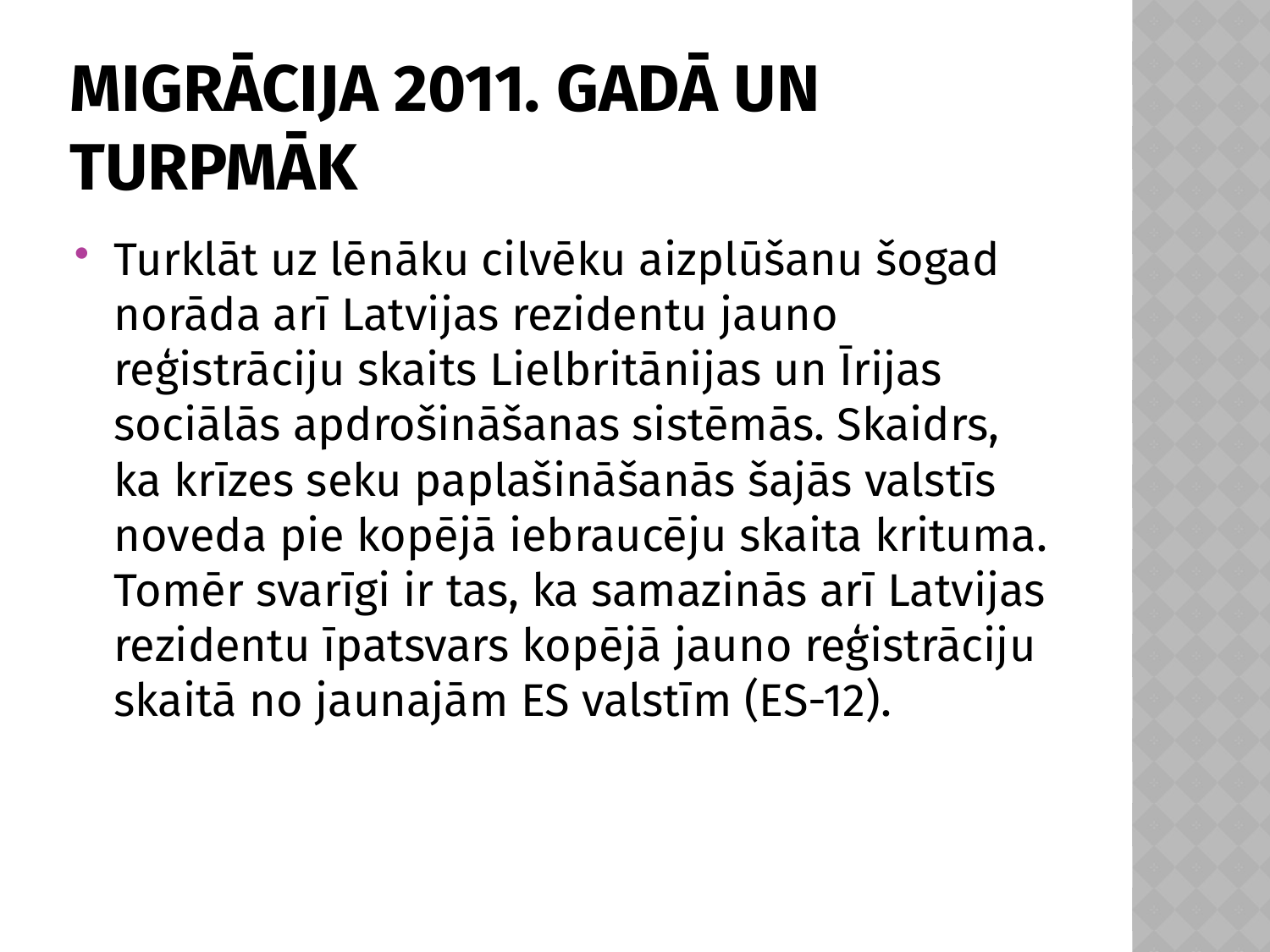

# Migrācija 2011. gadā un turpmāk
Turklāt uz lēnāku cilvēku aizplūšanu šogad norāda arī Latvijas rezidentu jauno reģistrāciju skaits Lielbritānijas un Īrijas sociālās apdrošināšanas sistēmās. Skaidrs, ka krīzes seku paplašināšanās šajās valstīs noveda pie kopējā iebraucēju skaita krituma. Tomēr svarīgi ir tas, ka samazinās arī Latvijas rezidentu īpatsvars kopējā jauno reģistrāciju skaitā no jaunajām ES valstīm (ES-12).